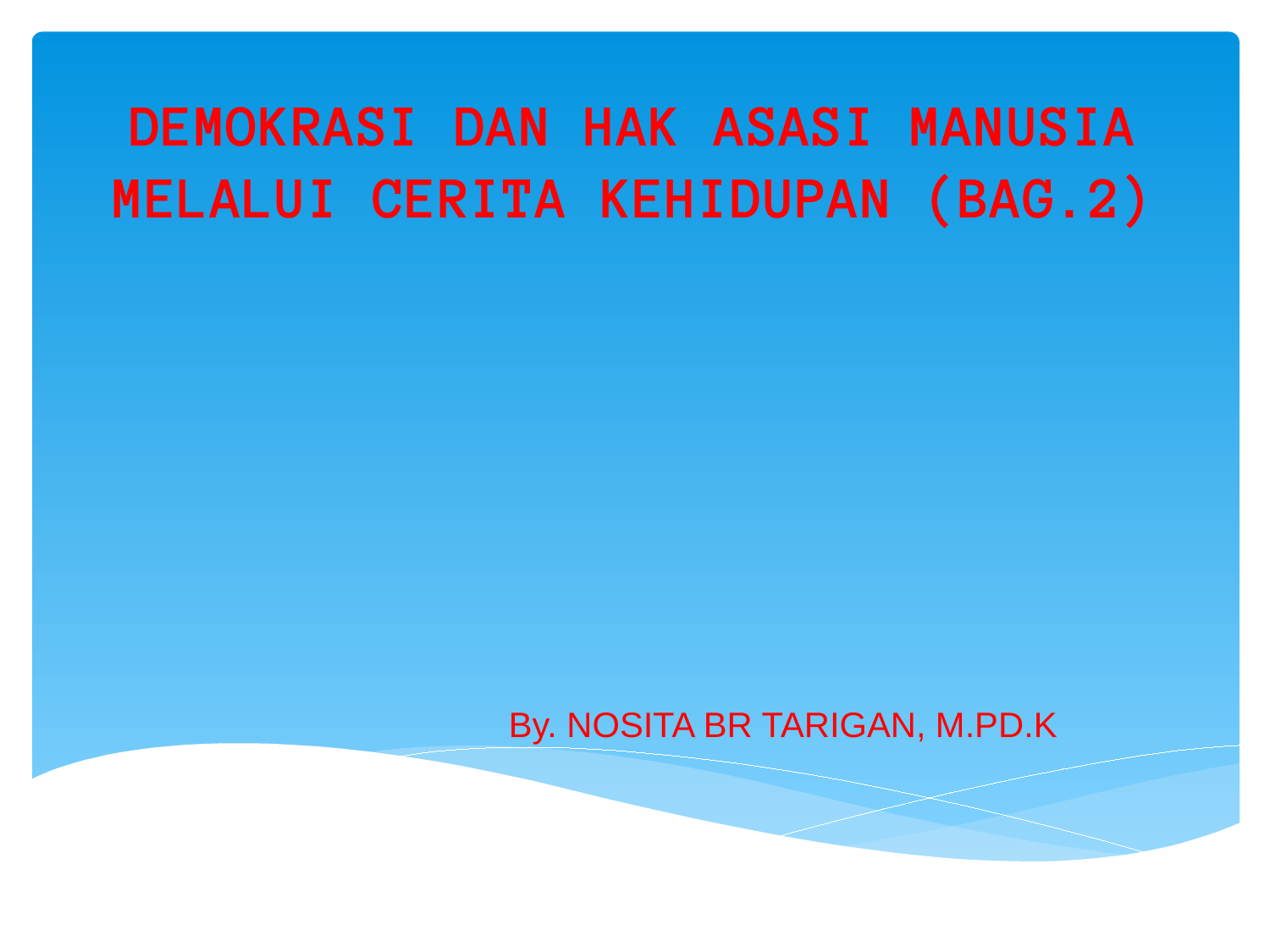

# Demokrasi dan Hak Asasi Manusia Melalui Cerita Kehidupan (bag.2)
By. NOSITA BR TARIGAN, M.PD.K